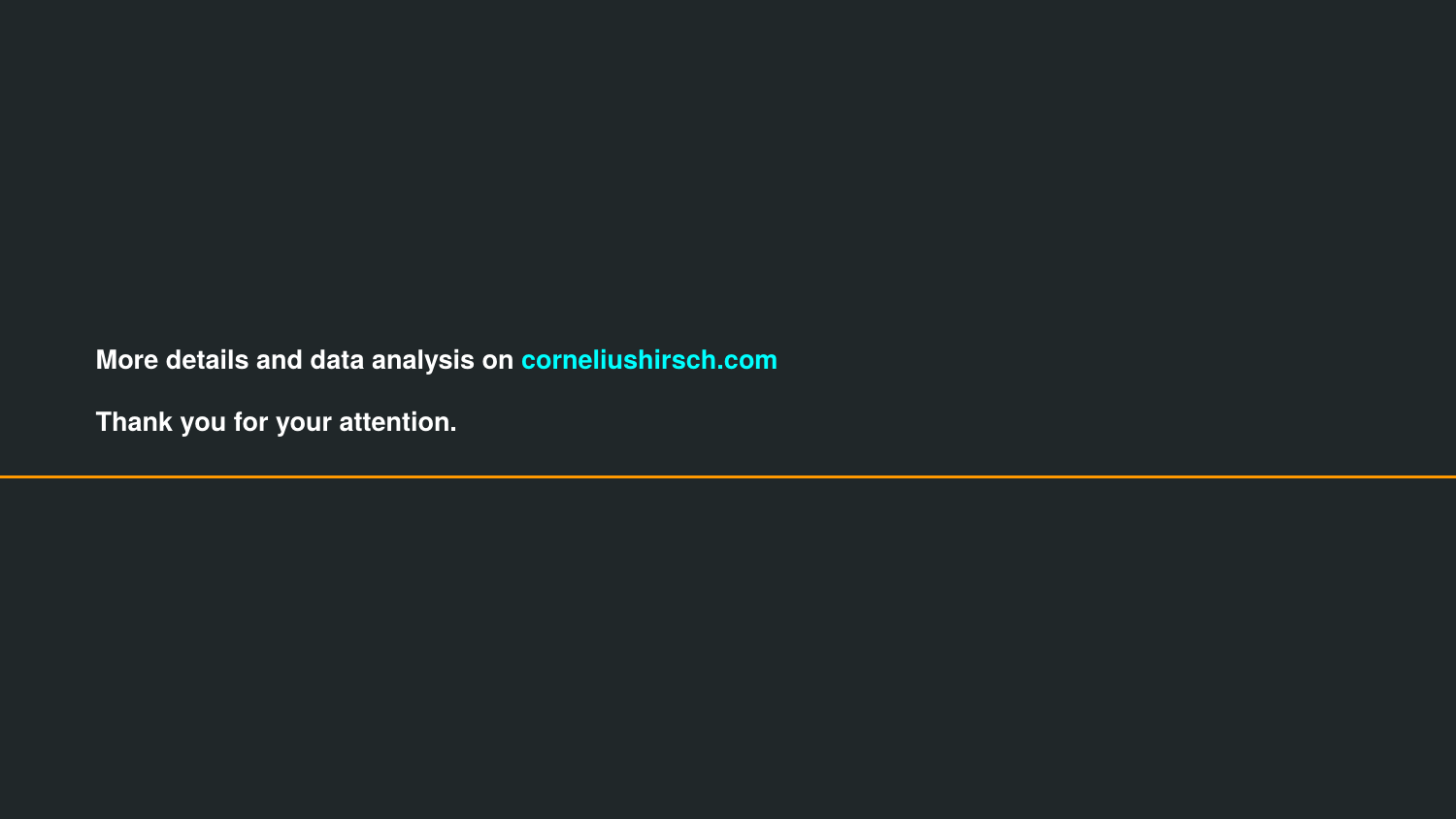

# More details and data analysis on corneliushirsch.com

Thank you for your attention.